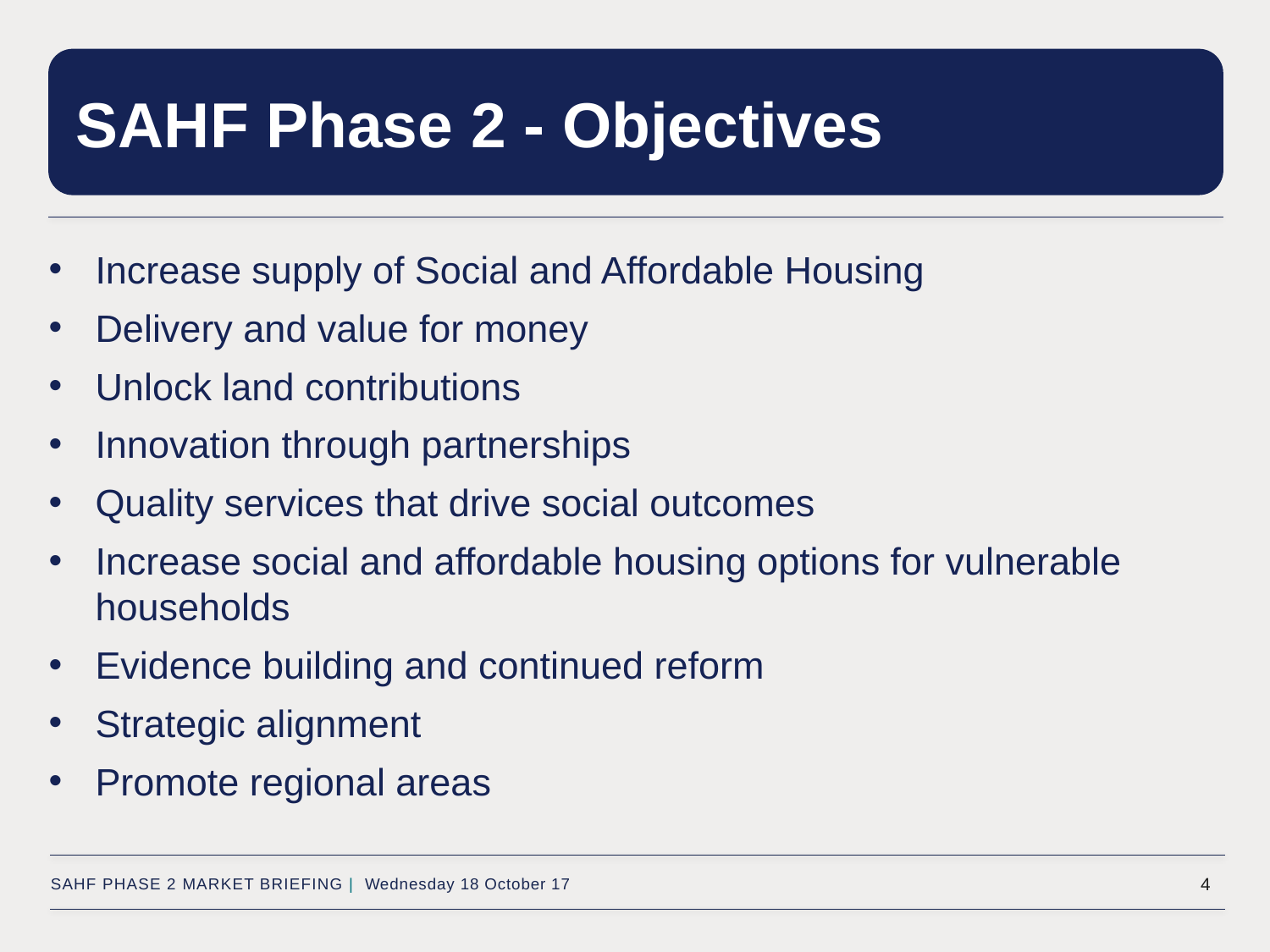

# SAHF Phase 2 - Objectives
Increase supply of Social and Affordable Housing
Delivery and value for money
Unlock land contributions
Innovation through partnerships
Quality services that drive social outcomes
Increase social and affordable housing options for vulnerable households
Evidence building and continued reform
Strategic alignment
Promote regional areas

SAHF PHASE 2 MARKET BRIEFING |  Wednesday 18 October 17
4